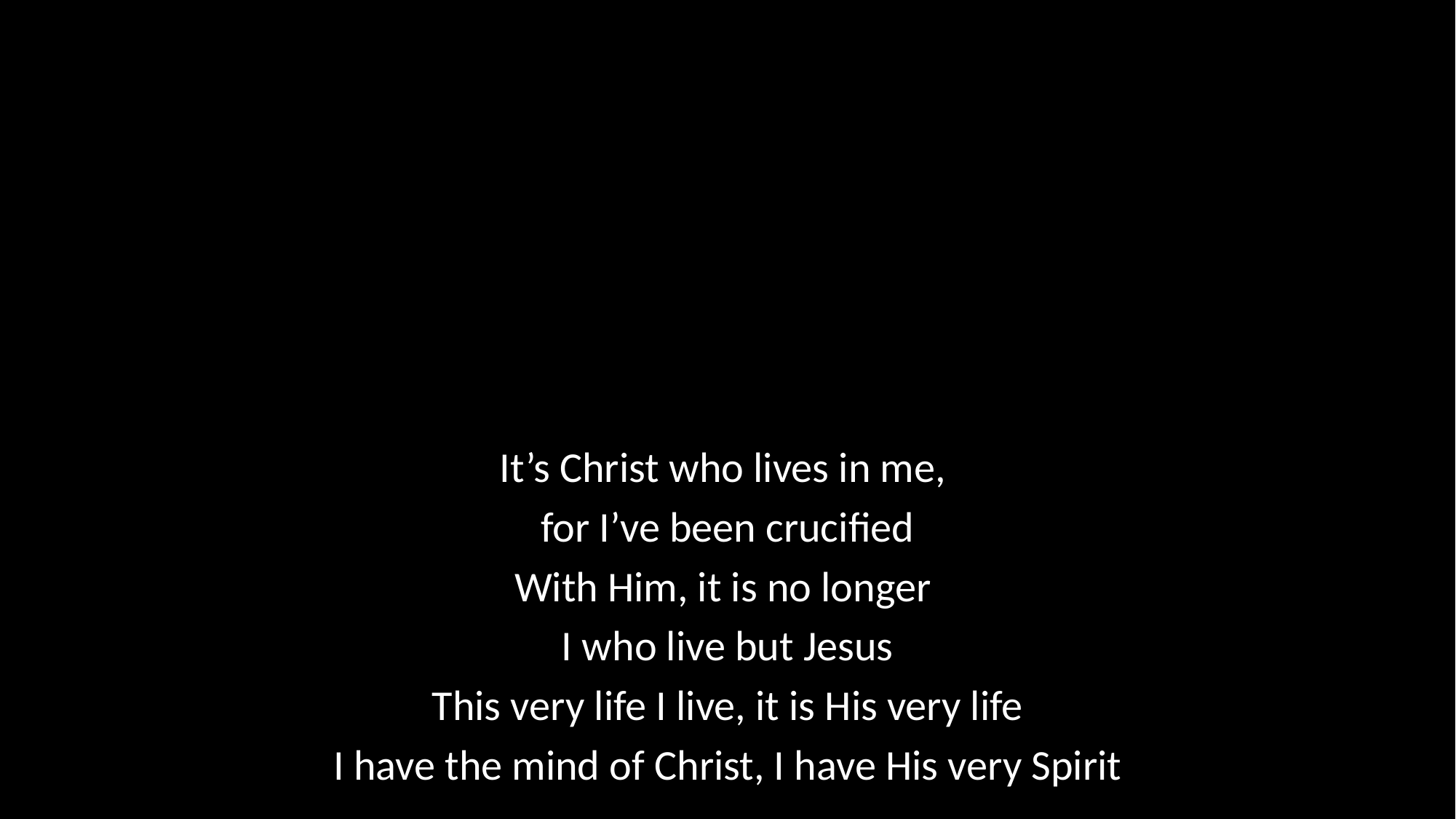

It’s Christ who lives in me,
for I’ve been crucified
With Him, it is no longer
I who live but Jesus
This very life I live, it is His very life
I have the mind of Christ, I have His very Spirit